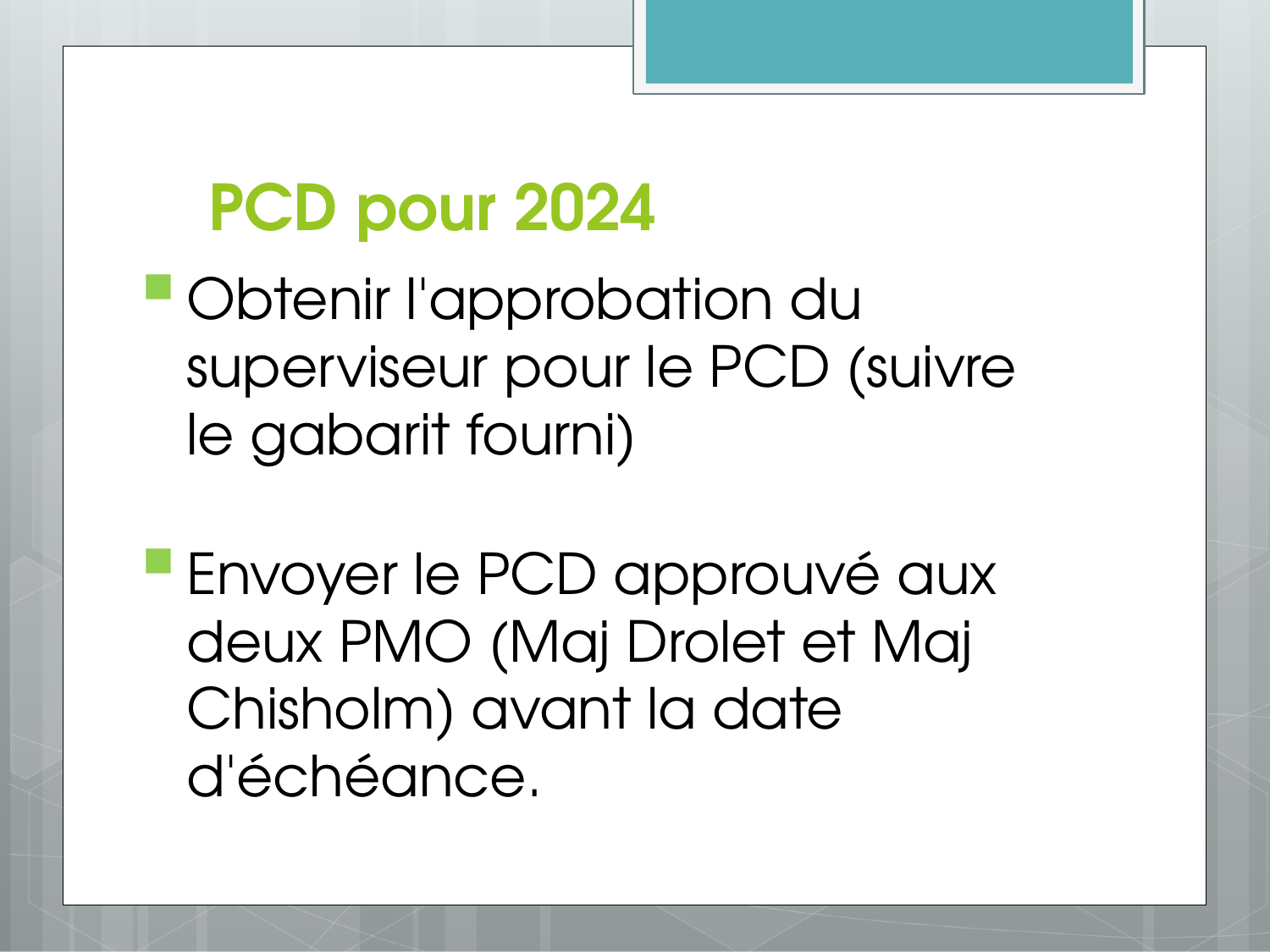

# PCD pour 2024
Obtenir l'approbation du superviseur pour le PCD (suivre le gabarit fourni)

Envoyer le PCD approuvé aux deux PMO (Maj Drolet et Maj Chisholm) avant la date d'échéance.